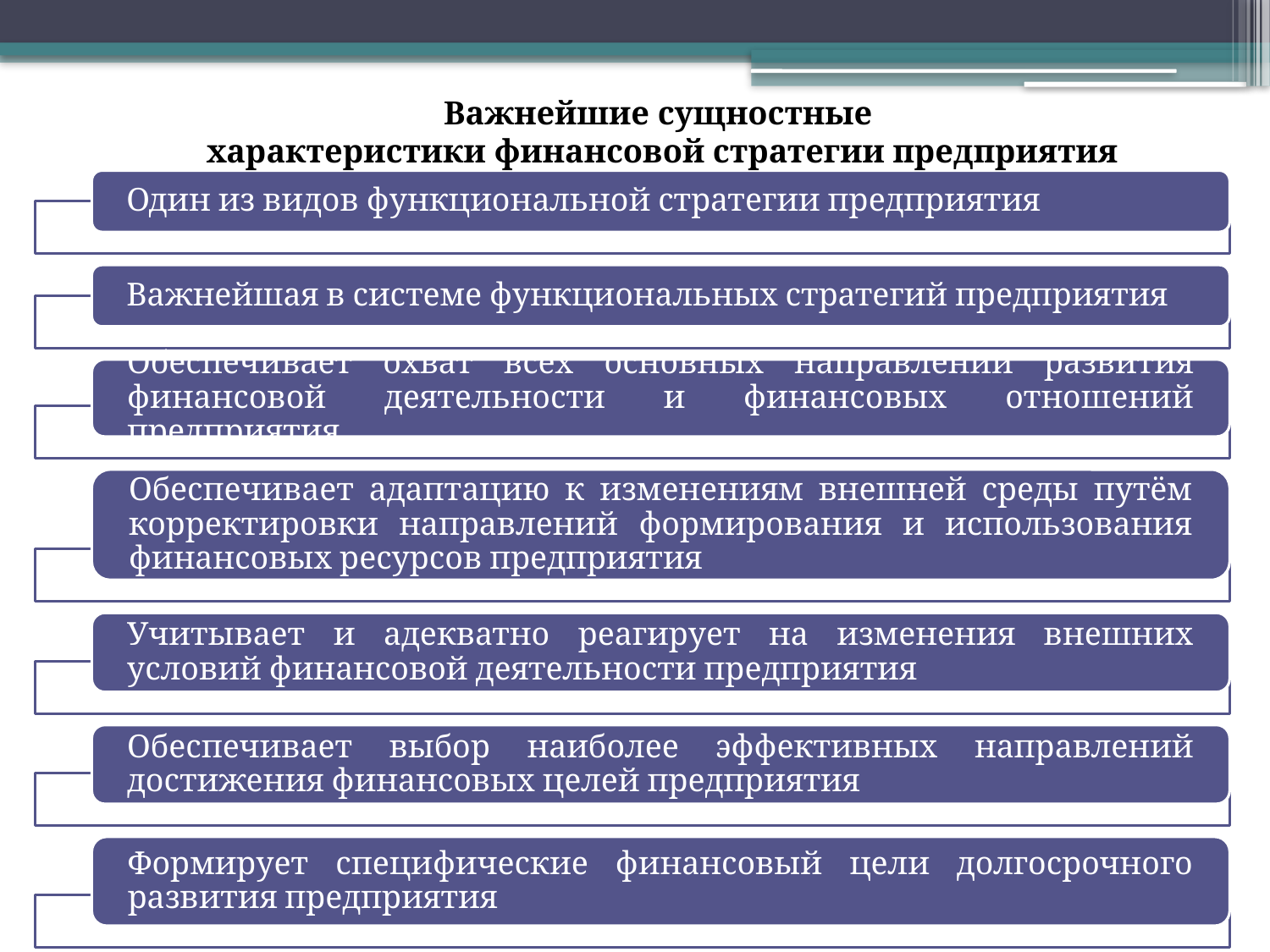

Важнейшие сущностные
характеристики финансовой стратегии предприятия
Один из видов функциональной стратегии предприятия
Важнейшая в системе функциональных стратегий предприятия
Обеспечивает охват всех основных направлений развития финансовой деятельности и финансовых отношений предприятия
Обеспечивает адаптацию к изменениям внешней среды путём корректировки направлений формирования и использования финансовых ресурсов предприятия
Учитывает и адекватно реагирует на изменения внешних условий финансовой деятельности предприятия
Обеспечивает выбор наиболее эффективных направлений достижения финансовых целей предприятия
Формирует специфические финансовый цели долгосрочного развития предприятия